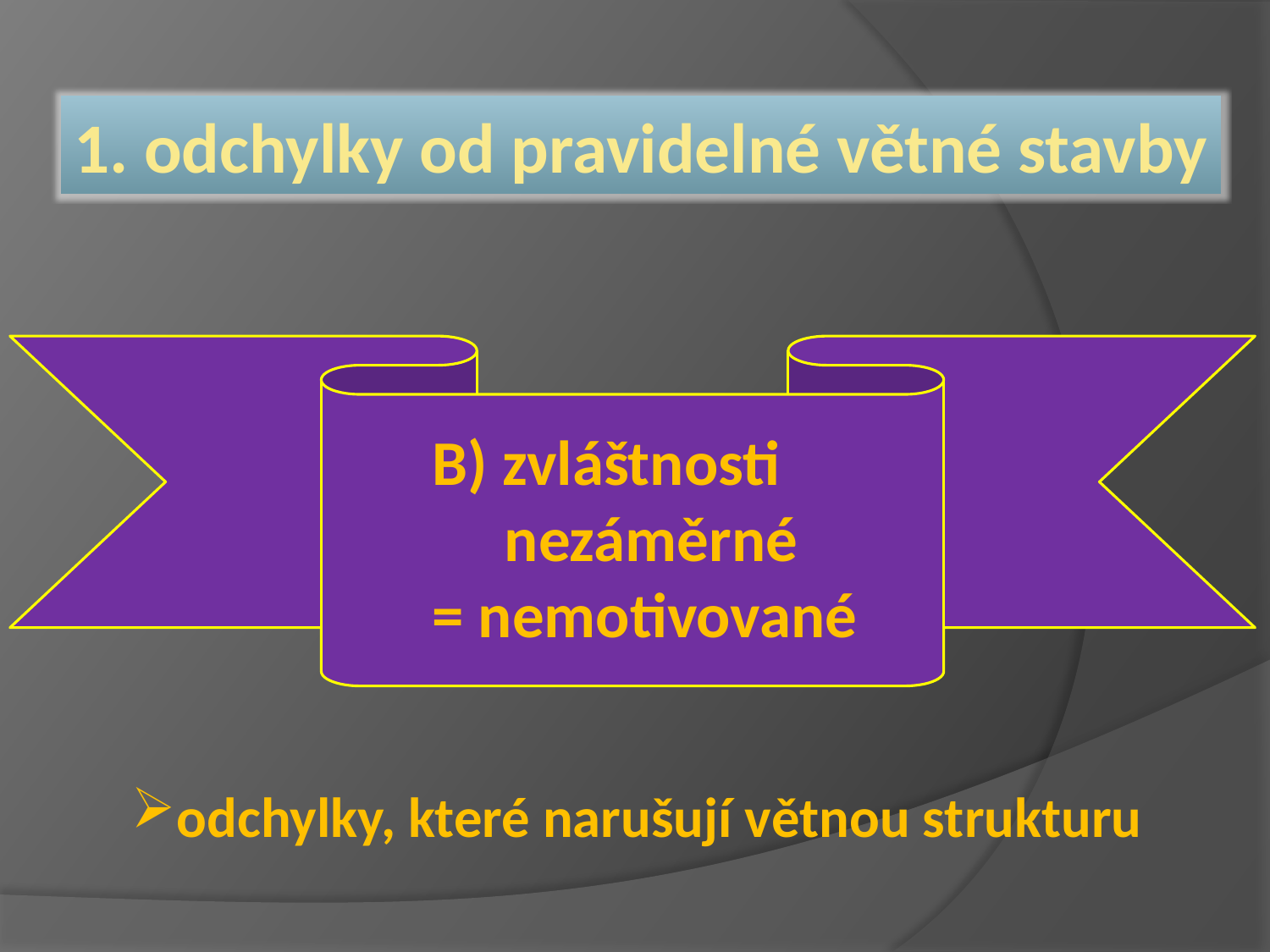

1. odchylky od pravidelné větné stavby

B) zvláštnosti
     nezáměrné
= nemotivované
odchylky, které narušují větnou strukturu